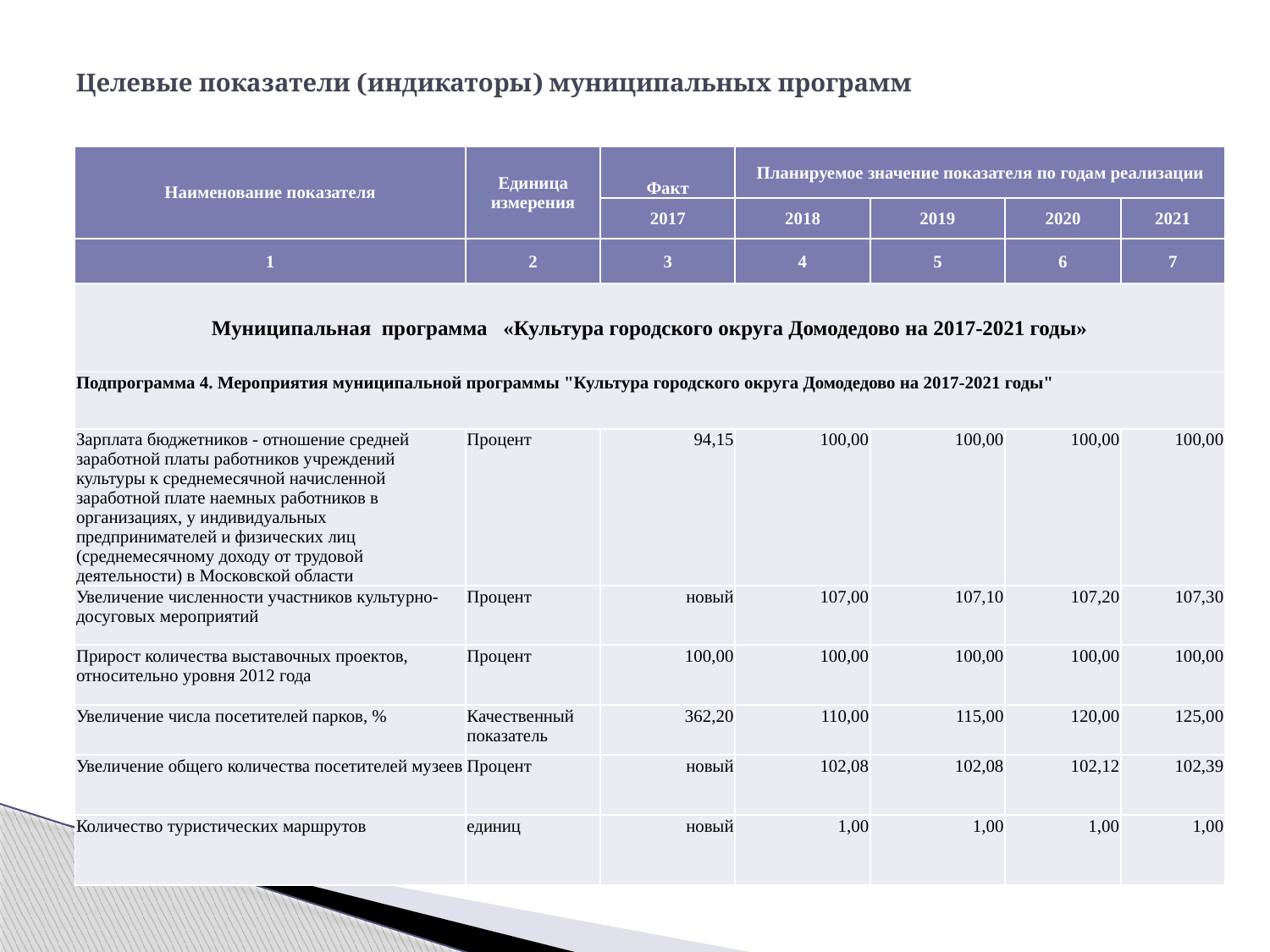

# Целевые показатели (индикаторы) муниципальных программ
| Наименование показателя | Единица измерения | Факт | Планируемое значение показателя по годам реализации |  |  |  |
| --- | --- | --- | --- | --- | --- | --- |
|  |  | 2017 | 2018 | 2019 | 2020 | 2021 |
| 1 | 2 | 3 | 4 | 5 | 6 | 7 |
| Муниципальная программа «Культура городского округа Домодедово на 2017-2021 годы» |  |  |  |  |  |  |
| Подпрограмма 4. Мероприятия муниципальной программы "Культура городского округа Домодедово на 2017-2021 годы" |  |  |  |  |  |  |
| Зарплата бюджетников - отношение средней заработной платы работников учреждений культуры к среднемесячной начисленной заработной плате наемных работников в организациях, у индивидуальных предпринимателей и физических лиц (среднемесячному доходу от трудовой деятельности) в Московской области | Процент | 94,15 | 100,00 | 100,00 | 100,00 | 100,00 |
| Увеличение численности участников культурно-досуговых мероприятий | Процент | новый | 107,00 | 107,10 | 107,20 | 107,30 |
| Прирост количества выставочных проектов, относительно уровня 2012 года | Процент | 100,00 | 100,00 | 100,00 | 100,00 | 100,00 |
| Увеличение числа посетителей парков, % | Качественный показатель | 362,20 | 110,00 | 115,00 | 120,00 | 125,00 |
| Увеличение общего количества посетителей музеев | Процент | новый | 102,08 | 102,08 | 102,12 | 102,39 |
| Количество туристических маршрутов | единиц | новый | 1,00 | 1,00 | 1,00 | 1,00 |